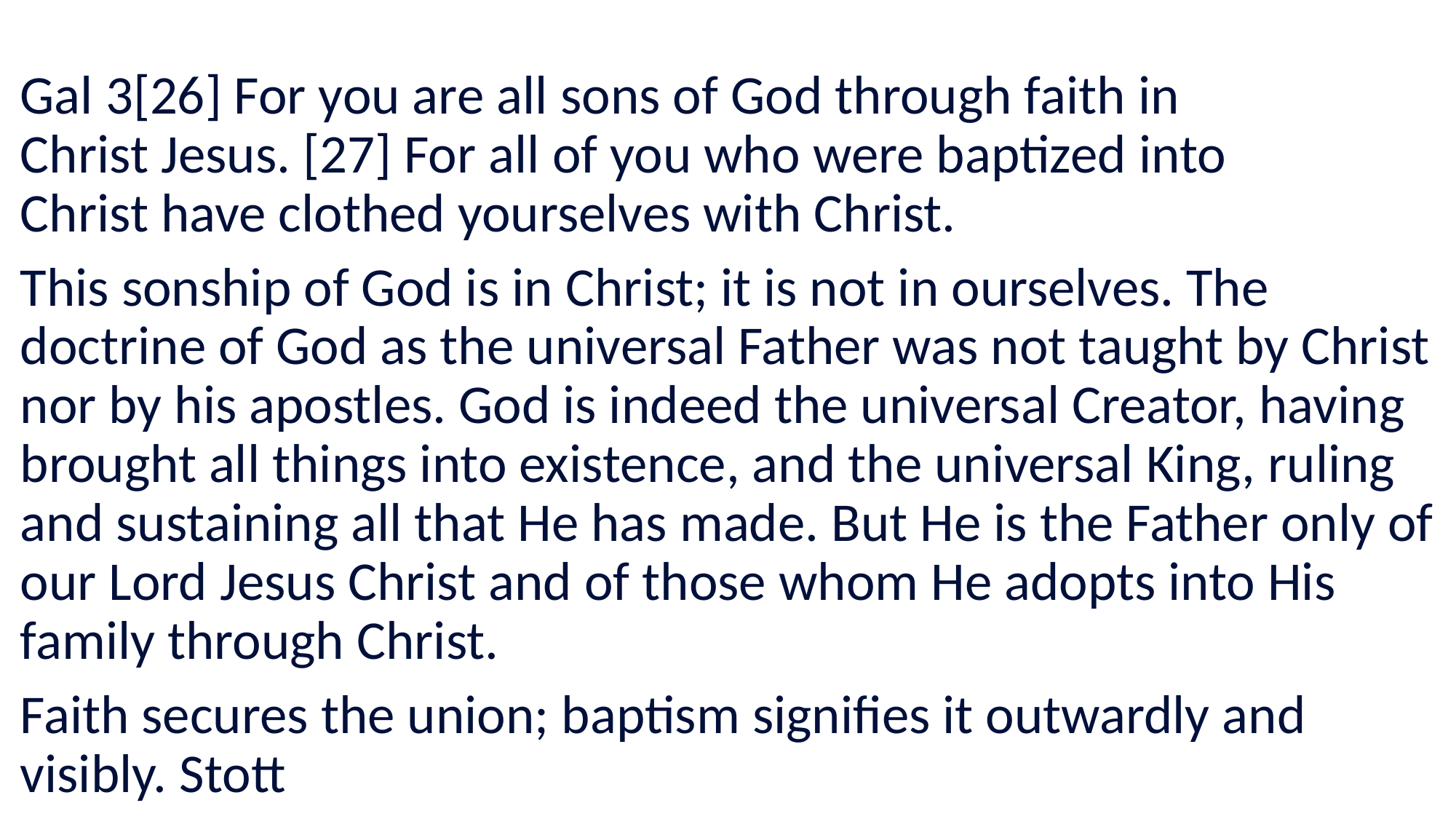

#
Gal 3[26] For you are all sons of God through faith in Christ Jesus. [27] For all of you who were baptized into Christ have clothed yourselves with Christ.
This sonship of God is in Christ; it is not in ourselves. The doctrine of God as the universal Father was not taught by Christ nor by his apostles. God is indeed the universal Creator, having brought all things into existence, and the universal King, ruling and sustaining all that He has made. But He is the Father only of our Lord Jesus Christ and of those whom He adopts into His family through Christ.
Faith secures the union; baptism signifies it outwardly and visibly. Stott